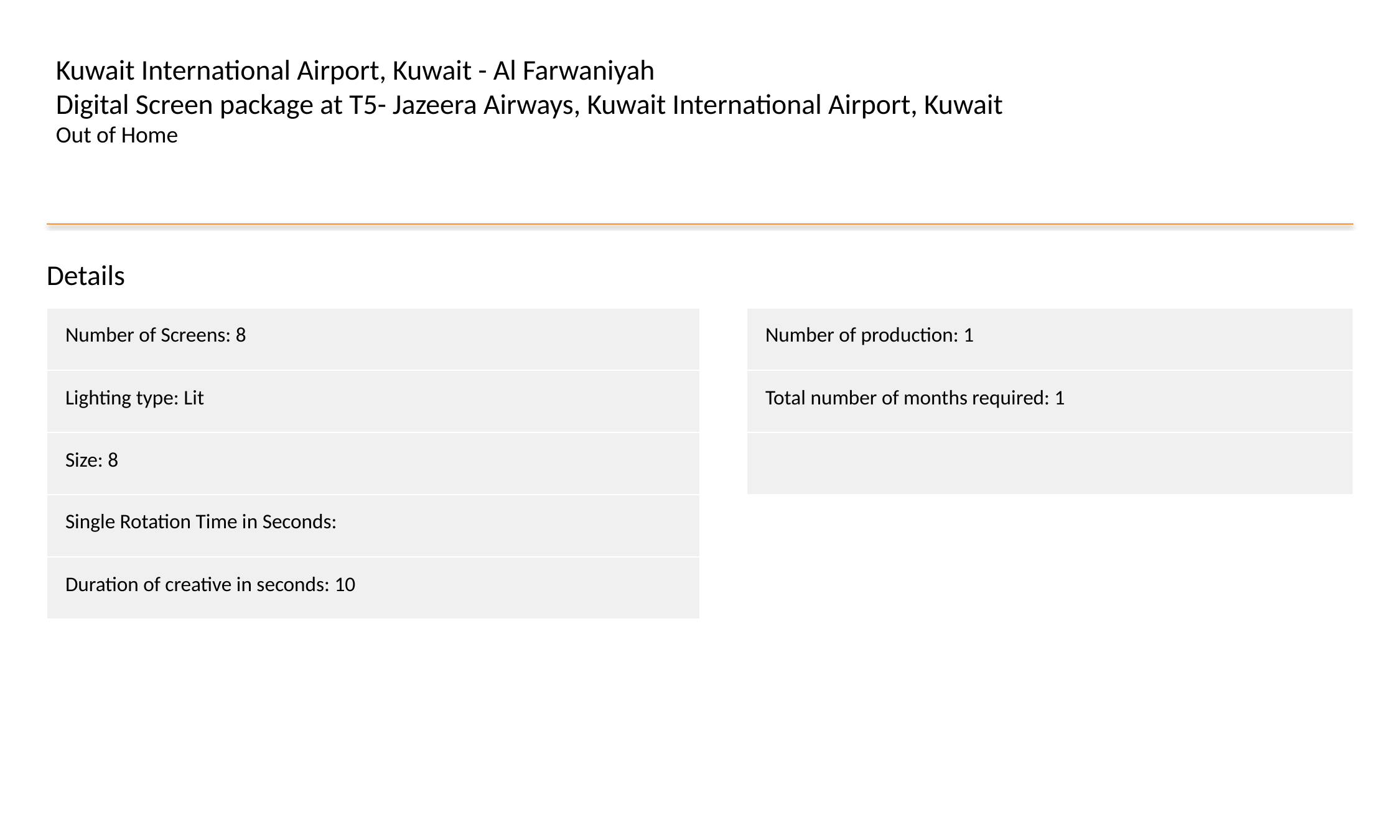

Kuwait International Airport, Kuwait - Al Farwaniyah
Digital Screen package at T5- Jazeera Airways, Kuwait International Airport, Kuwait
Out of Home

Details
| Number of Screens: 8 |
| --- |
| Lighting type: Lit |
| Size: 8 |
| Single Rotation Time in Seconds: |
| Duration of creative in seconds: 10 |
| Number of production: 1 |
| --- |
| Total number of months required: 1 |
|  |
#